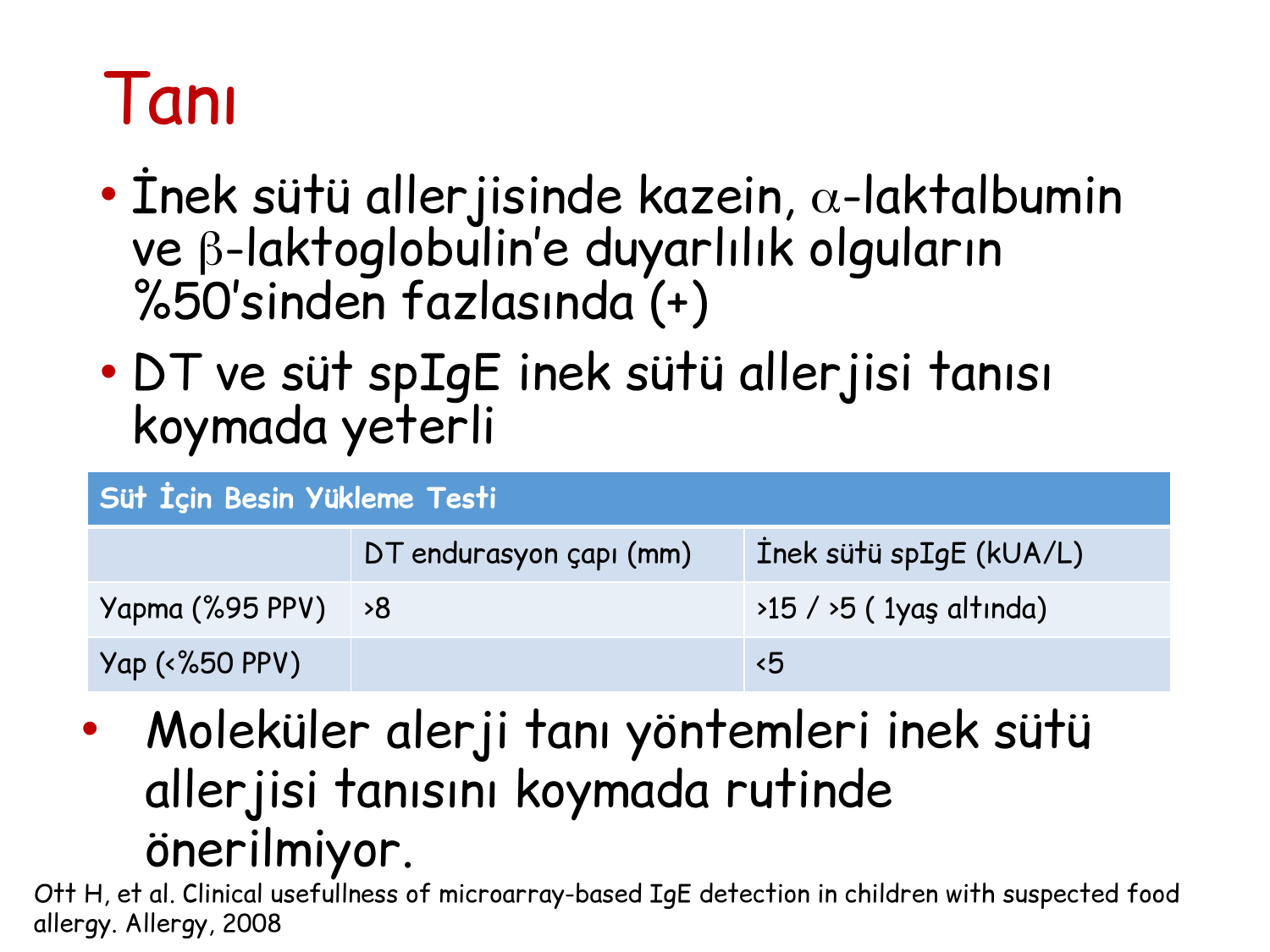

# Tanı
İnek sütü allerjisinde kazein, α-laktalbumin ve β-laktoglobulin’e duyarlılık olguların %50’sinden fazlasında (+)
DT ve süt spIgE inek sütü allerjisi tanısı koymada yeterli
| Süt İçin Besin Yükleme Testi |  |  |
| --- | --- | --- |
|  | DT endurasyon çapı (mm) | İnek sütü spIgE (kUA/L) |
| Yapma (%95 PPV) | >8 | >15 / >5 ( 1yaş altında) |
| Yap (<%50 PPV) |  | <5 |
Moleküler alerji tanı yöntemleri inek sütü allerjisi tanısını koymada rutinde önerilmiyor.
Ott H, et al. Clinical usefullness of microarray-based IgE detection in children with suspected food allergy. Allergy, 2008